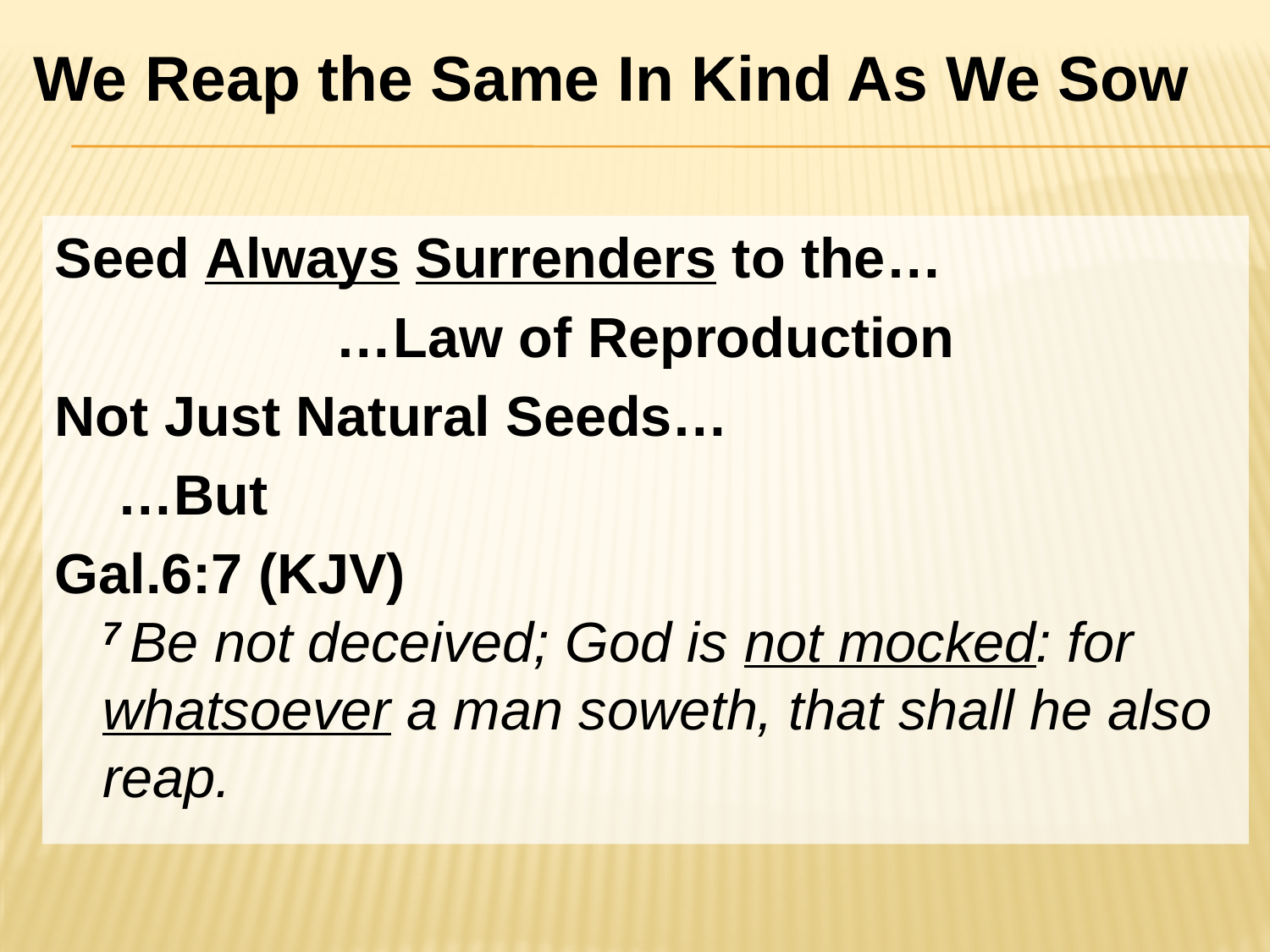

We Reap the Same In Kind As We Sow
Seed Always Surrenders to the…
                  …Law of Reproduction
Not Just Natural Seeds…
    …But
Gal.6:7 (KJV)
7 Be not deceived; God is not mocked: for whatsoever a man soweth, that shall he also reap.